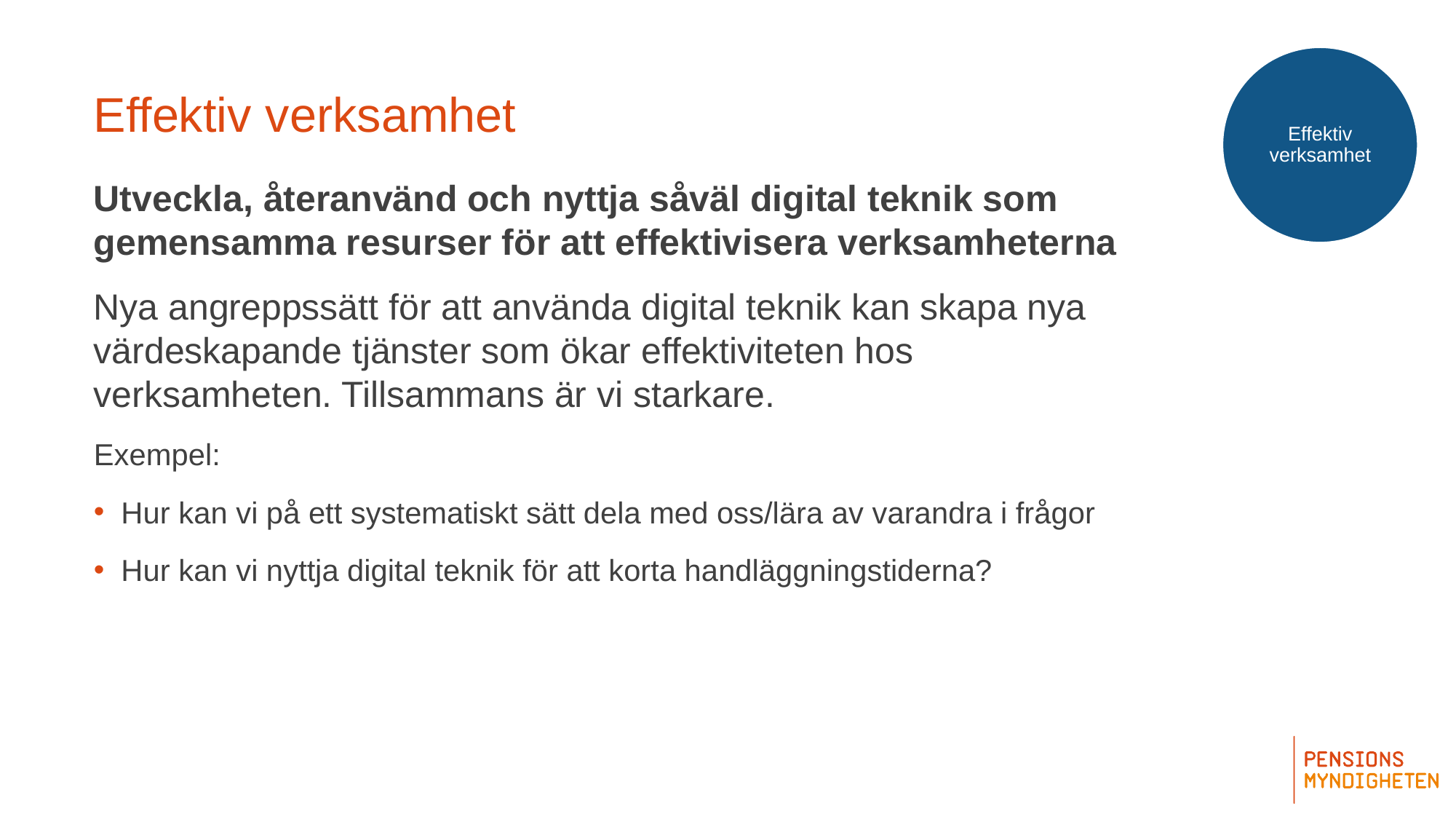

# Effektiv verksamhet

Effektiv verksamhet
Utveckla, återanvänd och nyttja såväl digital teknik som gemensamma resurser för att effektivisera verksamheterna
Nya angreppssätt för att använda digital teknik kan skapa nya värdeskapande tjänster som ökar effektiviteten hos verksamheten. Tillsammans är vi starkare.
Exempel:
Hur kan vi på ett systematiskt sätt dela med oss/lära av varandra i frågor
Hur kan vi nyttja digital teknik för att korta handläggningstiderna?